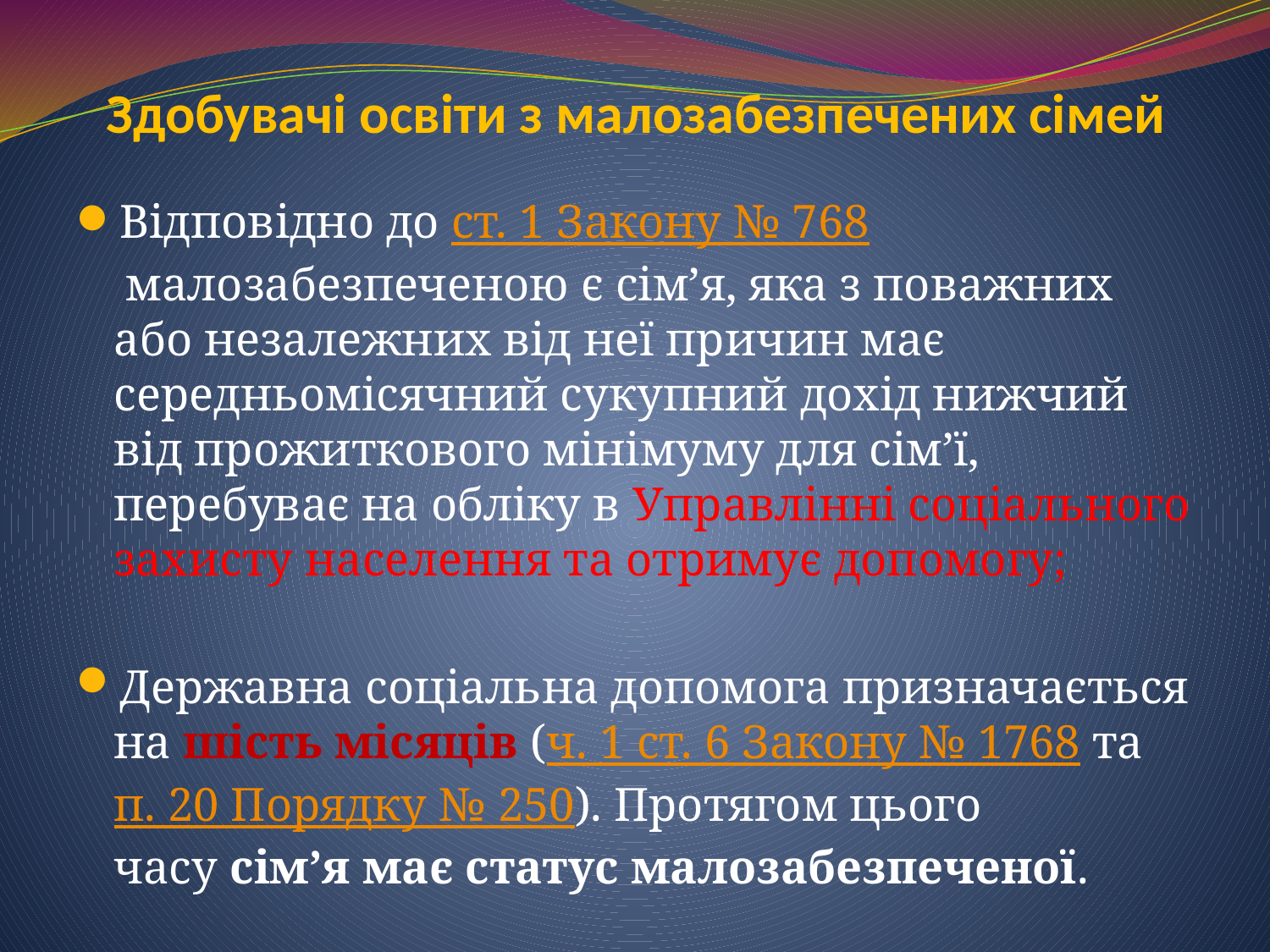

# Здобувачі освіти з малозабезпечених сімей
Відповідно до ст. 1 Закону № 768 малозабезпеченою є сім’я, яка з поважних або незалежних від неї причин має середньомісячний сукупний дохід нижчий від прожиткового мінімуму для сім’ї, перебуває на обліку в Управлінні соціального захисту населення та отримує допомогу;

Державна соціальна допомога призначається на шість місяців (ч. 1 ст. 6 Закону № 1768 та п. 20 Порядку № 250). Протягом цього часу сім’я має статус малозабезпеченої.